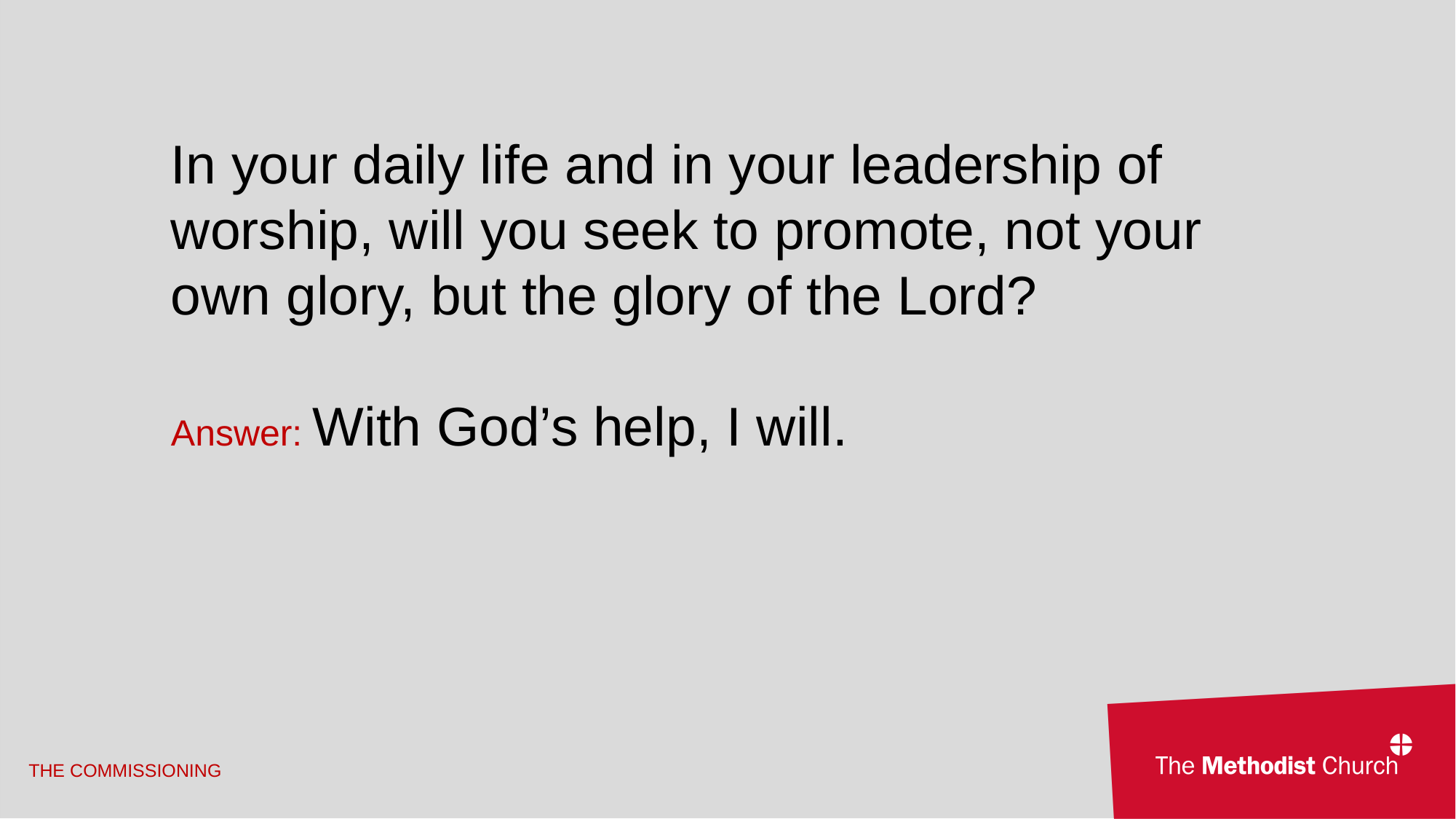

In your daily life and in your leadership of worship, will you seek to promote, not your own glory, but the glory of the Lord?

Answer: With God’s help, I will.